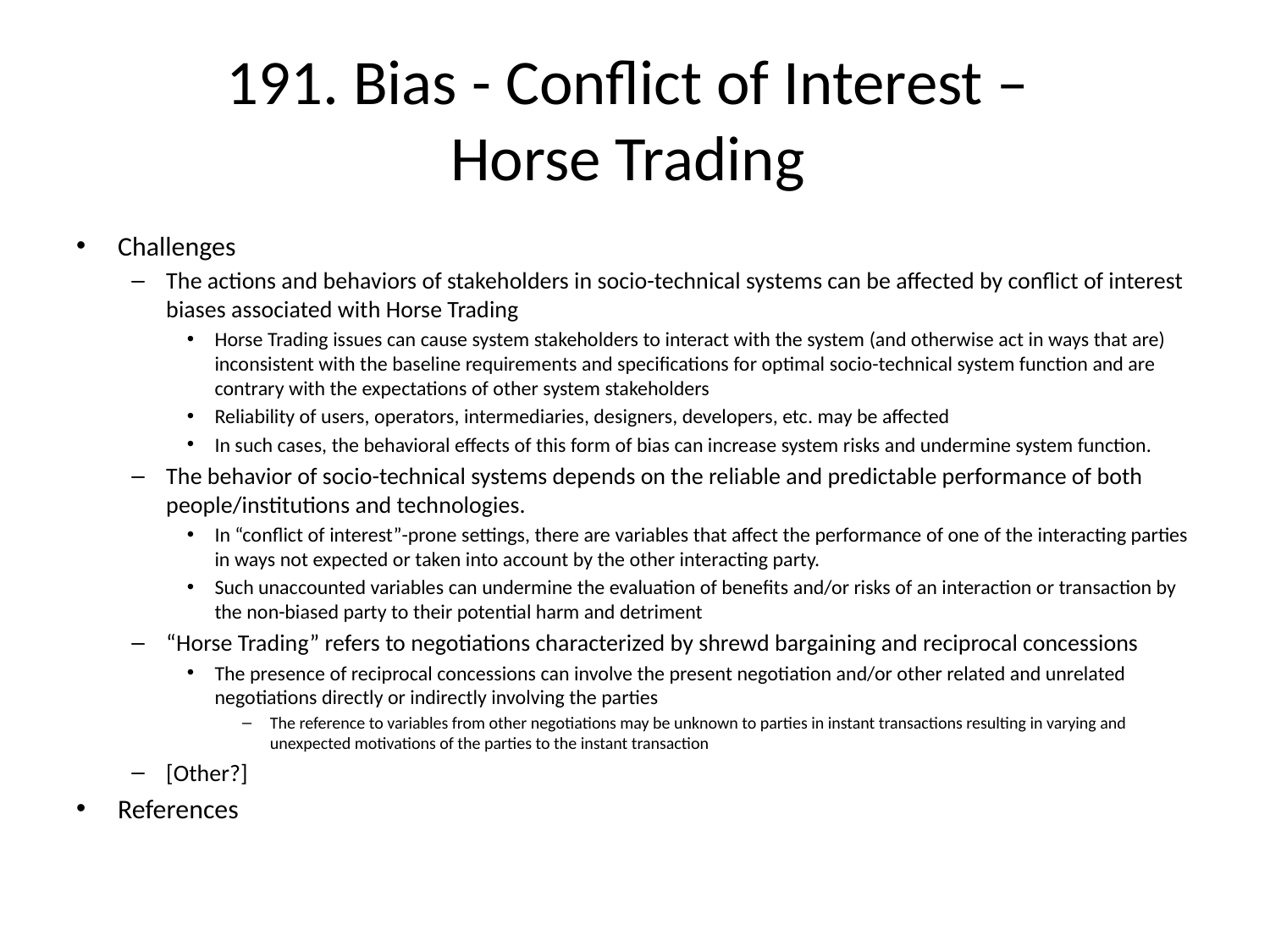

# 191. Bias - Conflict of Interest – Horse Trading
Challenges
The actions and behaviors of stakeholders in socio-technical systems can be affected by conflict of interest biases associated with Horse Trading
Horse Trading issues can cause system stakeholders to interact with the system (and otherwise act in ways that are) inconsistent with the baseline requirements and specifications for optimal socio-technical system function and are contrary with the expectations of other system stakeholders
Reliability of users, operators, intermediaries, designers, developers, etc. may be affected
In such cases, the behavioral effects of this form of bias can increase system risks and undermine system function.
The behavior of socio-technical systems depends on the reliable and predictable performance of both people/institutions and technologies.
In “conflict of interest”-prone settings, there are variables that affect the performance of one of the interacting parties in ways not expected or taken into account by the other interacting party.
Such unaccounted variables can undermine the evaluation of benefits and/or risks of an interaction or transaction by the non-biased party to their potential harm and detriment
“Horse Trading” refers to negotiations characterized by shrewd bargaining and reciprocal concessions
The presence of reciprocal concessions can involve the present negotiation and/or other related and unrelated negotiations directly or indirectly involving the parties
The reference to variables from other negotiations may be unknown to parties in instant transactions resulting in varying and unexpected motivations of the parties to the instant transaction
[Other?]
References